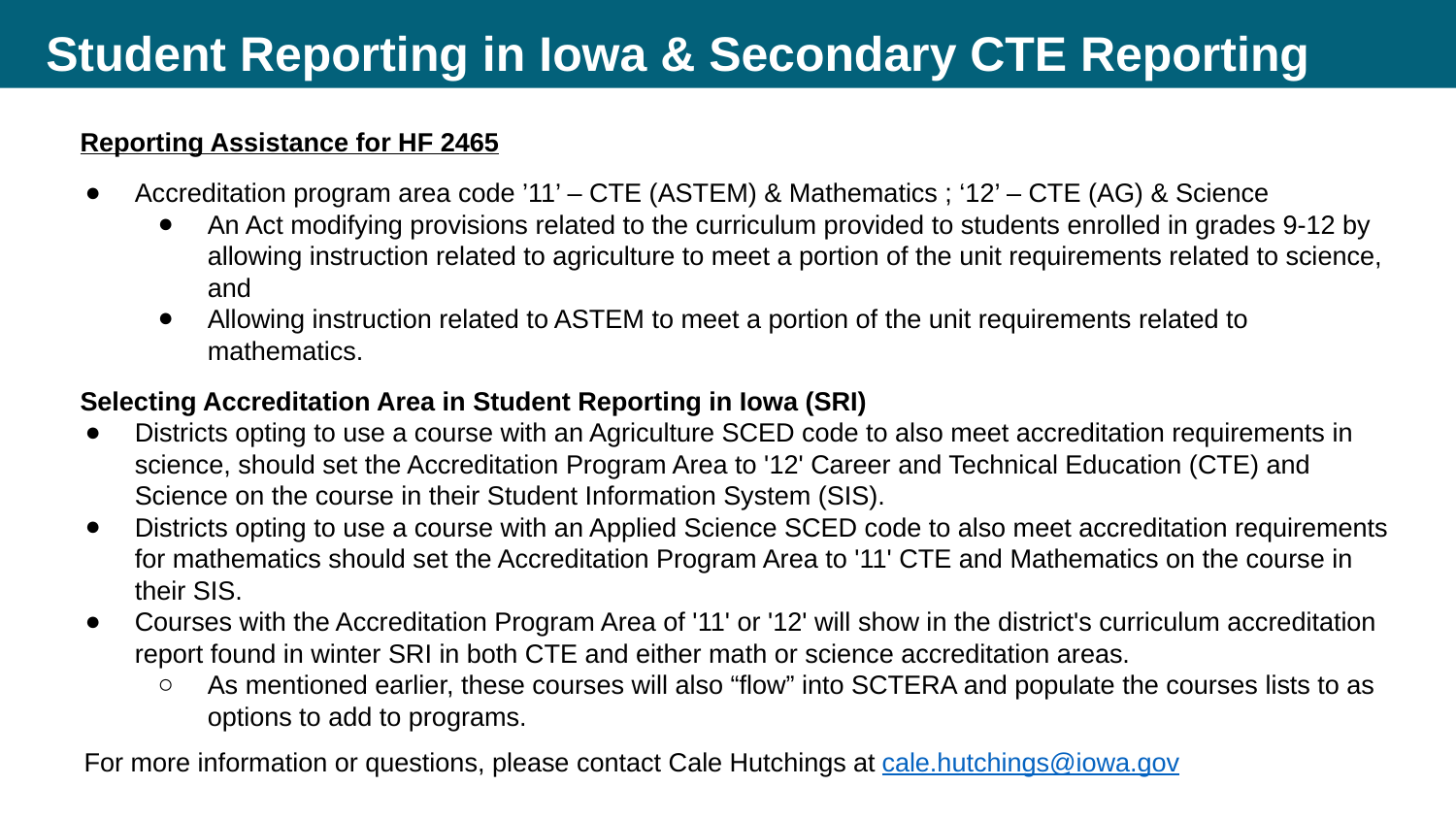

Student Reporting in Iowa & Secondary CTE Reporting
Reporting Assistance for HF 2465

Accreditation program area code ’11’ – CTE (ASTEM) & Mathematics ; ‘12’ – CTE (AG) & Science
An Act modifying provisions related to the curriculum provided to students enrolled in grades 9-12 by allowing instruction related to agriculture to meet a portion of the unit requirements related to science, and
Allowing instruction related to ASTEM to meet a portion of the unit requirements related to mathematics.

Selecting Accreditation Area in Student Reporting in Iowa (SRI)
Districts opting to use a course with an Agriculture SCED code to also meet accreditation requirements in science, should set the Accreditation Program Area to '12' Career and Technical Education (CTE) and Science on the course in their Student Information System (SIS).
Districts opting to use a course with an Applied Science SCED code to also meet accreditation requirements for mathematics should set the Accreditation Program Area to '11' CTE and Mathematics on the course in their SIS.
Courses with the Accreditation Program Area of '11' or '12' will show in the district's curriculum accreditation report found in winter SRI in both CTE and either math or science accreditation areas.
As mentioned earlier, these courses will also “flow” into SCTERA and populate the courses lists to as options to add to programs.

For more information or questions, please contact Cale Hutchings at cale.hutchings@iowa.gov